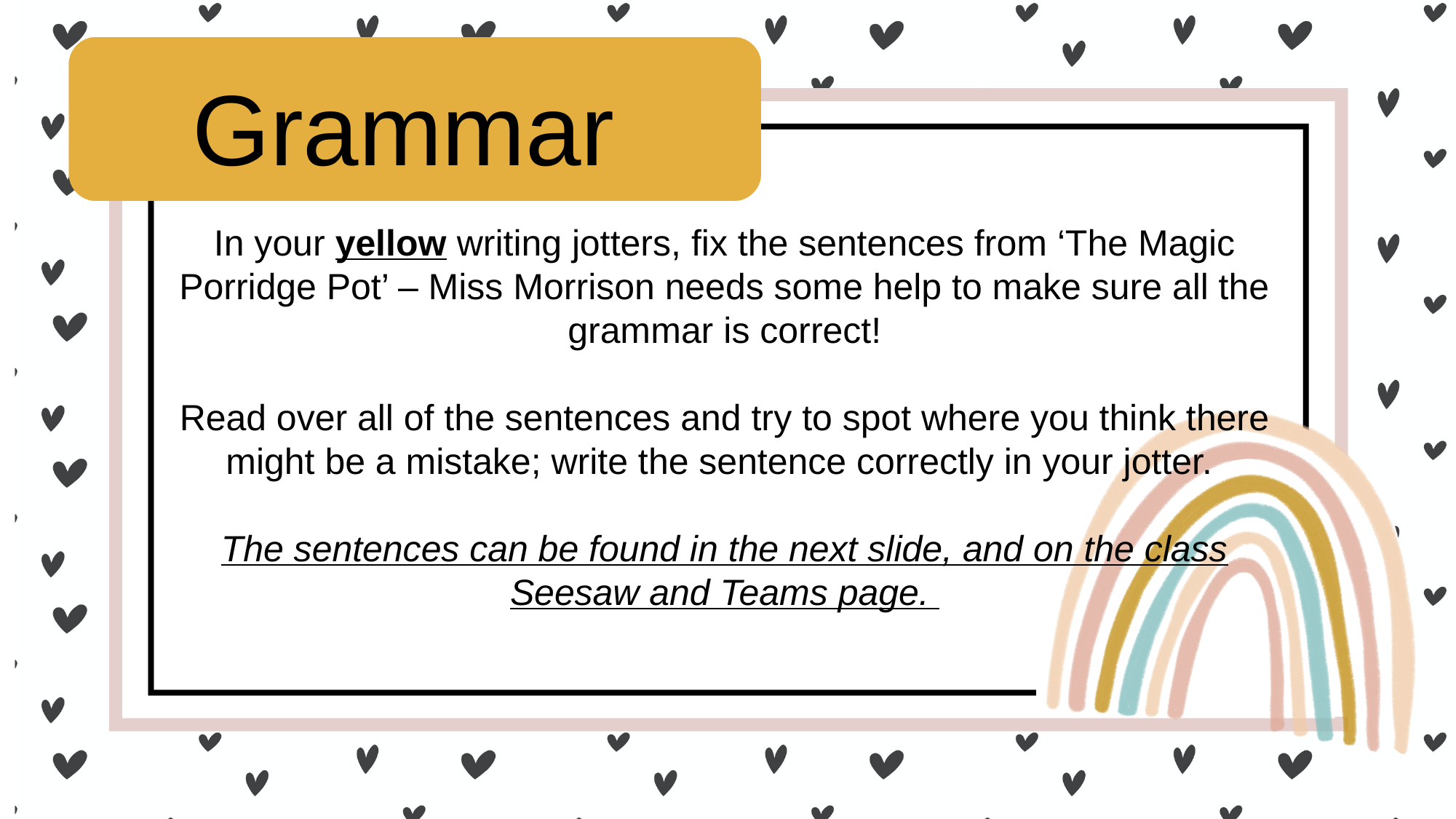

Grammar
In your yellow writing jotters, fix the sentences from ‘The Magic Porridge Pot’ – Miss Morrison needs some help to make sure all the grammar is correct!

Read over all of the sentences and try to spot where you think there might be a mistake; write the sentence correctly in your jotter.

The sentences can be found in the next slide, and on the class Seesaw and Teams page.